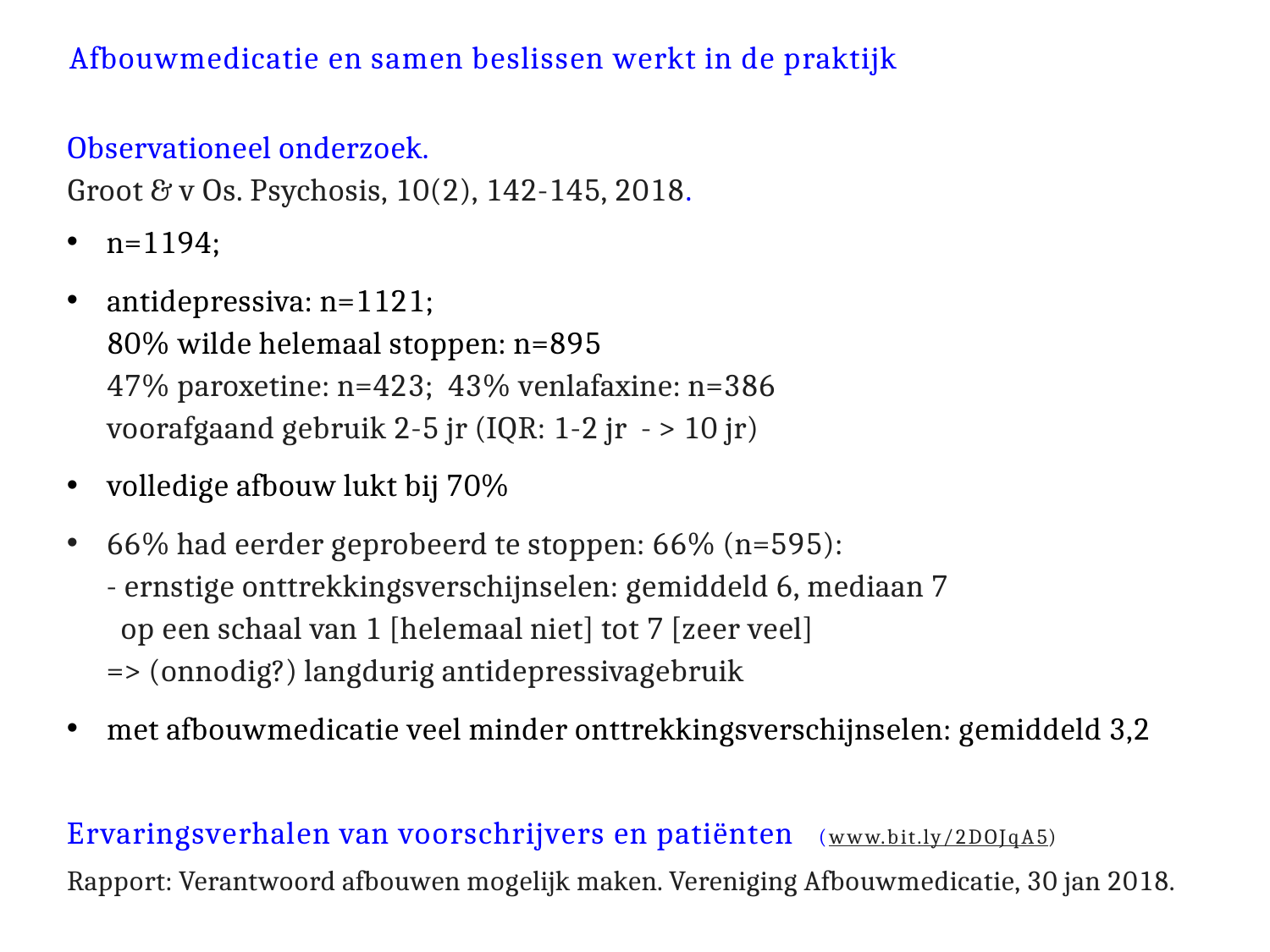

Afbouwmedicatie en samen beslissen werkt in de praktijk
Observationeel onderzoek.
Groot & v Os. Psychosis, 10(2), 142-145, 2018.
n=1194;
antidepressiva: n=1121;
80% wilde helemaal stoppen: n=895
47% paroxetine: n=423;  43% venlafaxine: n=386
voorafgaand gebruik 2-5 jr (IQR: 1-2 jr  - > 10 jr)
volledige afbouw lukt bij 70%
66% had eerder geprobeerd te stoppen: 66% (n=595):
- ernstige onttrekkingsverschijnselen: gemiddeld 6, mediaan 7
  op een schaal van 1 [helemaal niet] tot 7 [zeer veel]
=> (onnodig?) langdurig antidepressivagebruik
met afbouwmedicatie veel minder onttrekkingsverschijnselen: gemiddeld 3,2
Ervaringsverhalen van voorschrijvers en patiënten   (www.bit.ly/2DOJqA5)
Rapport: Verantwoord afbouwen mogelijk maken. Vereniging Afbouwmedicatie, 30 jan 2018.